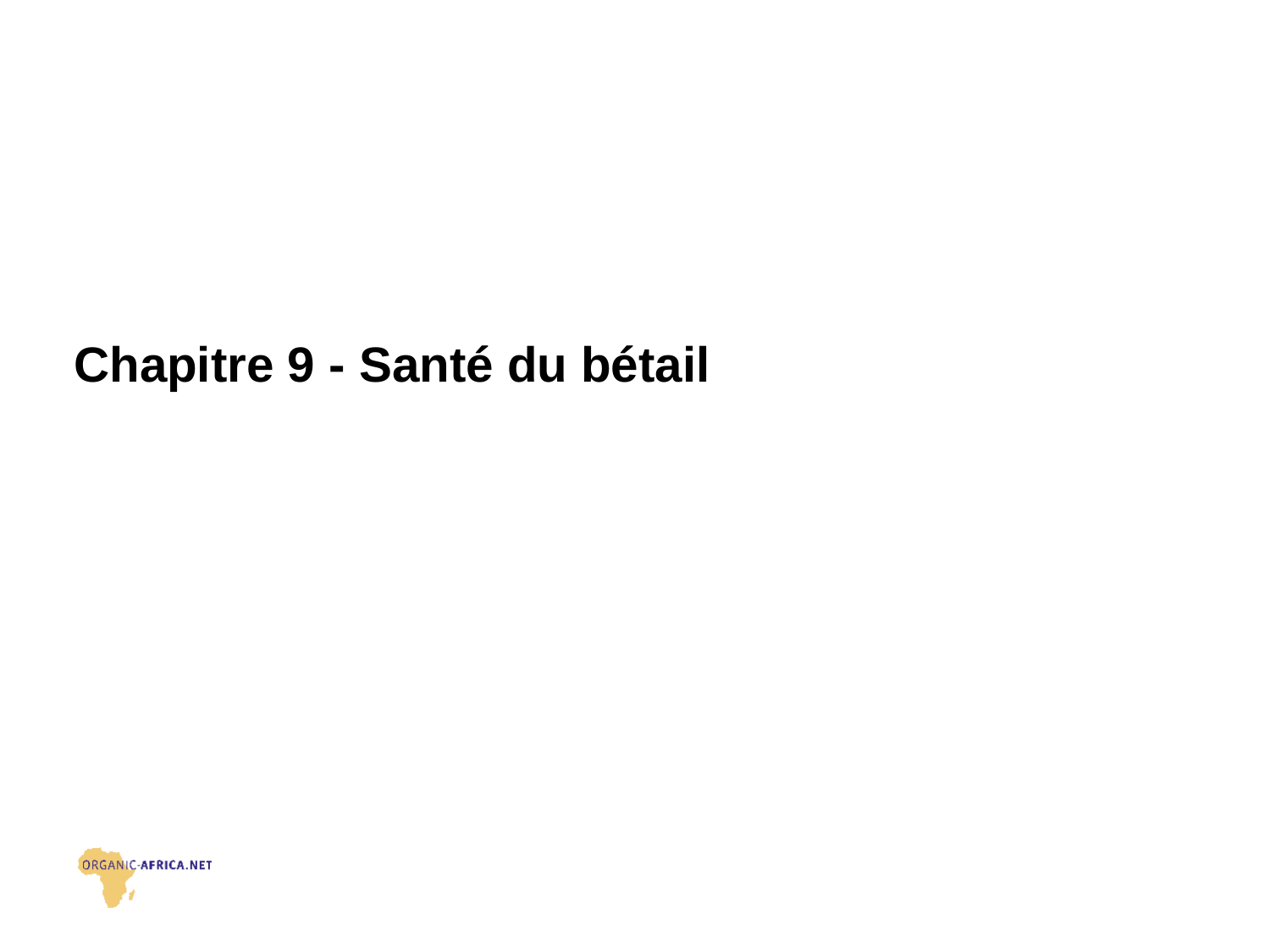

# Chapitre 9 - Santé du bétail